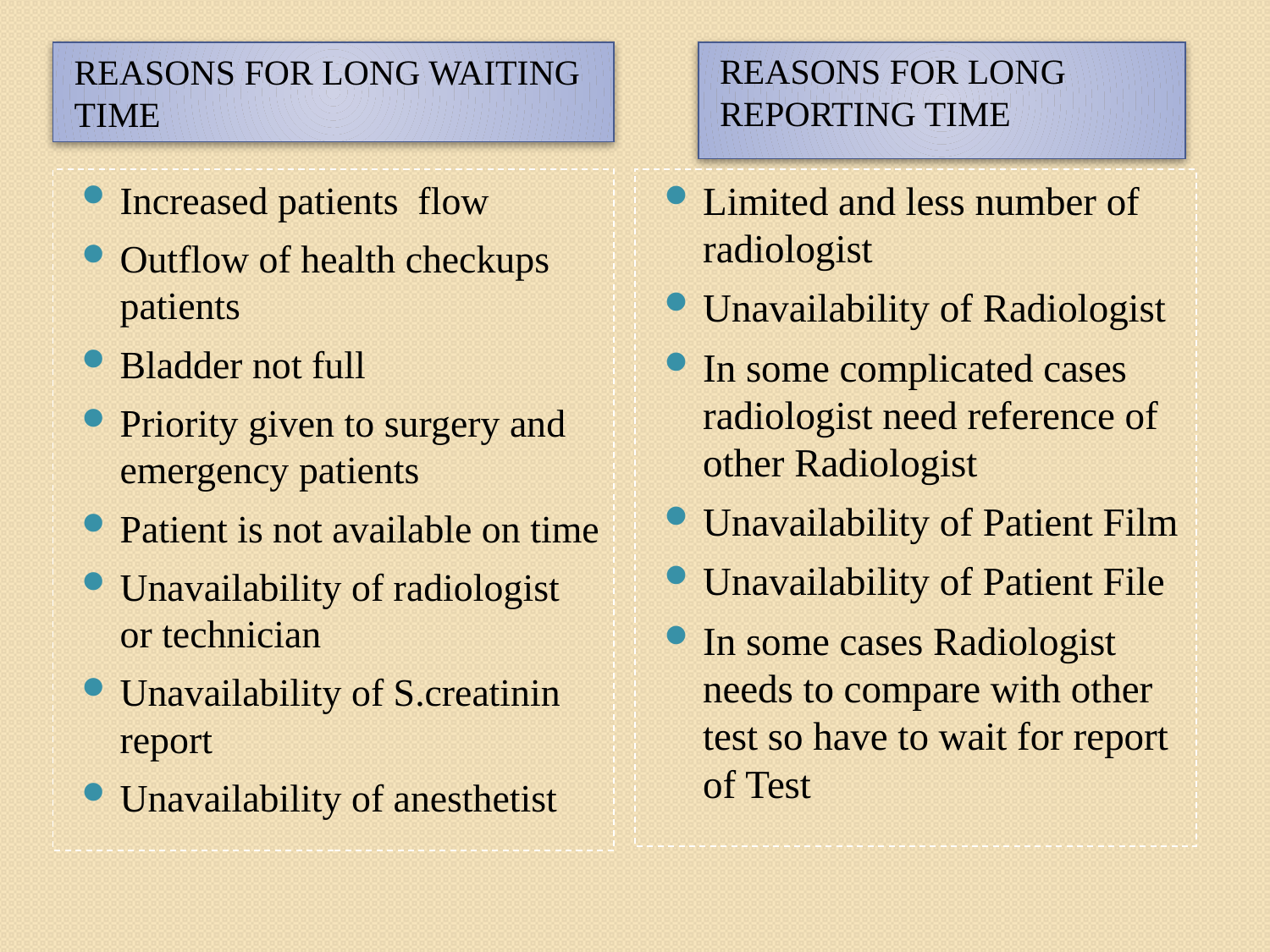

REASONS FOR LONG WAITING TIME
REASONS FOR LONG REPORTING TIME

Increased patients  flow
Outflow of health checkups patients
Bladder not full
Priority given to surgery and emergency patients
Patient is not available on time
Unavailability of radiologist or technician
Unavailability of S.creatinin report
Unavailability of anesthetist

Limited and less number of radiologist
Unavailability of Radiologist
In some complicated cases radiologist need reference of other Radiologist
Unavailability of Patient Film
Unavailability of Patient File
In some cases Radiologist needs to compare with other test so have to wait for report of Test